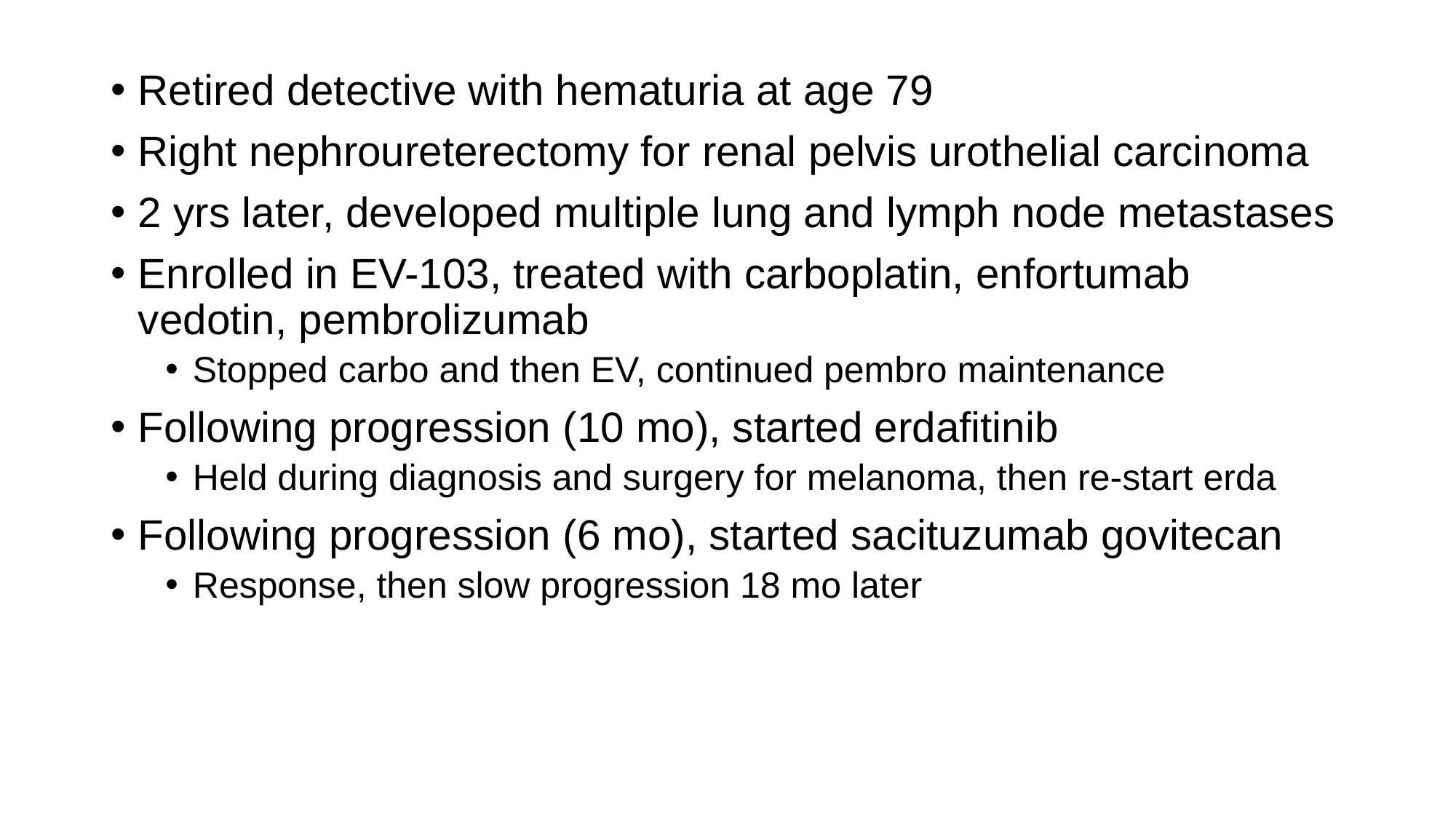

Retired detective with hematuria at age 79
Right nephroureterectomy for renal pelvis urothelial carcinoma
2 yrs later, developed multiple lung and lymph node metastases
Enrolled in EV-103, treated with carboplatin, enfortumab vedotin, pembrolizumab
Stopped carbo and then EV, continued pembro maintenance
Following progression (10 mo), started erdafitinib
Held during diagnosis and surgery for melanoma, then re-start erda
Following progression (6 mo), started sacituzumab govitecan
Response, then slow progression 18 mo later